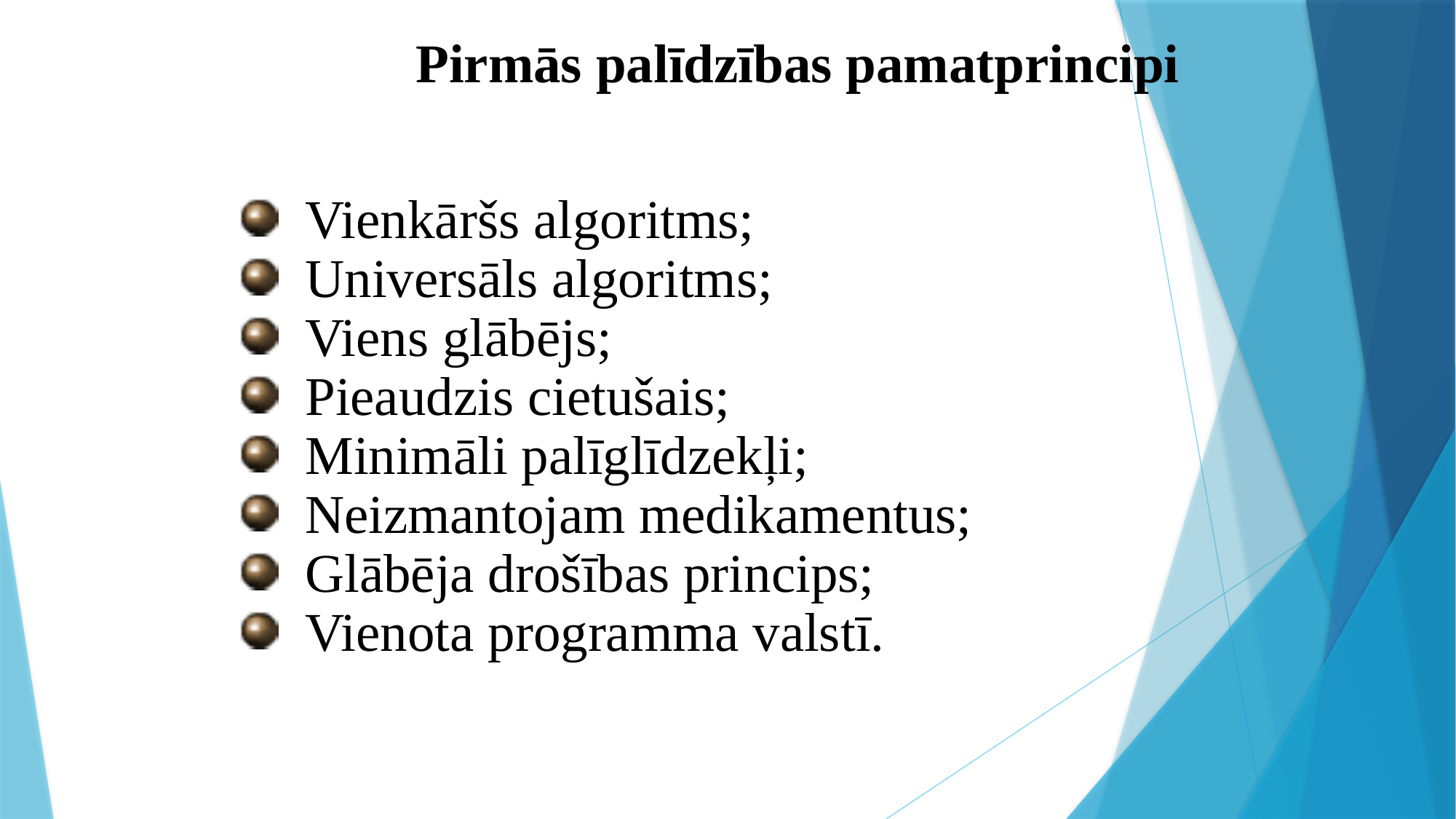

# Pirmās palīdzības pamatprincipi
  Vienkāršs algoritms;
  Universāls algoritms;
  Viens glābējs;
  Pieaudzis cietušais;
  Minimāli palīglīdzekļi;
  Neizmantojam medikamentus;
  Glābēja drošības princips;
  Vienota programma valstī.